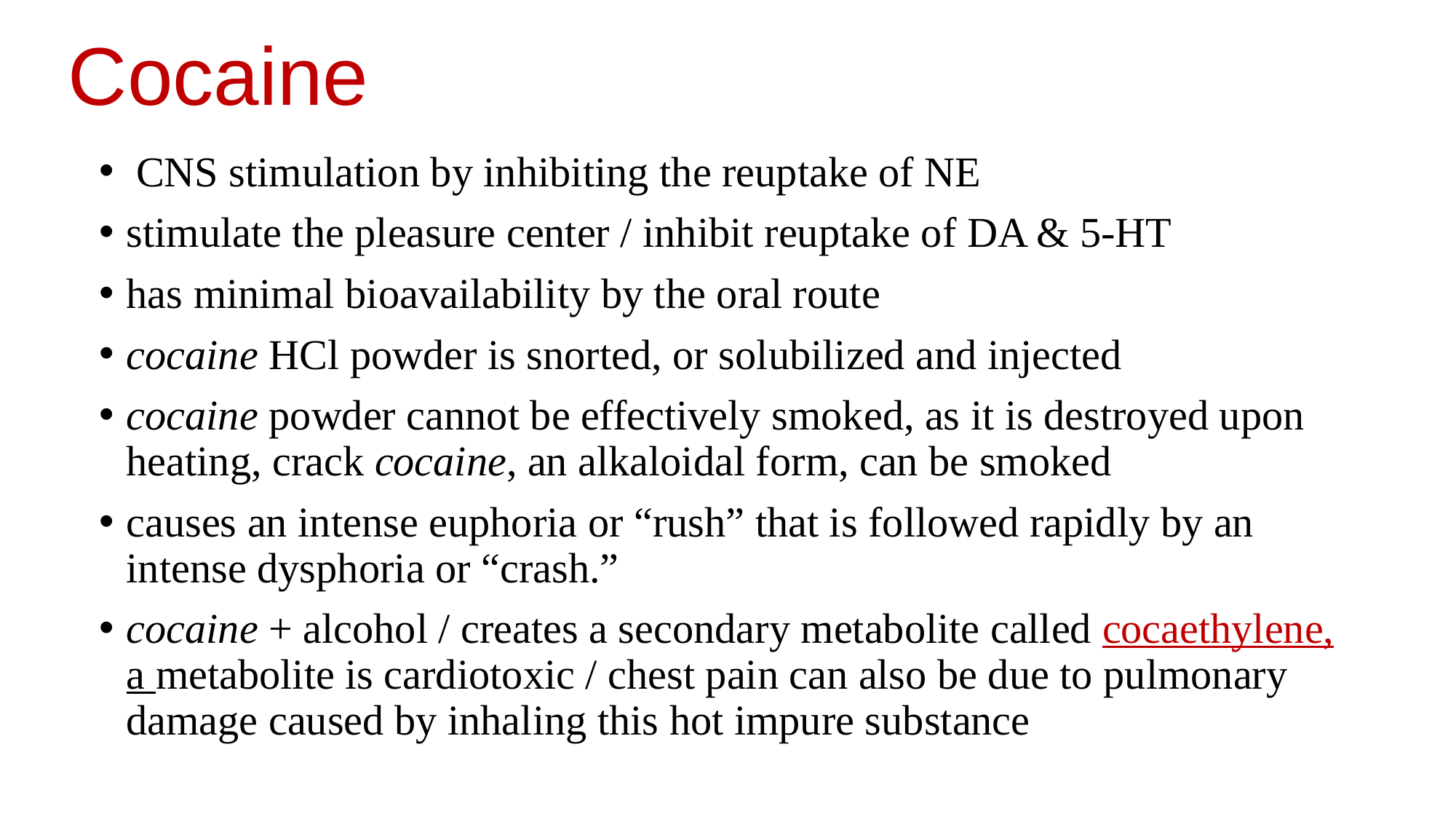

# Cocaine
 CNS stimulation by inhibiting the reuptake of NE
stimulate the pleasure center / inhibit reuptake of DA & 5-HT
has minimal bioavailability by the oral route
cocaine HCl powder is snorted, or solubilized and injected
cocaine powder cannot be effectively smoked, as it is destroyed upon heating, crack cocaine, an alkaloidal form, can be smoked
causes an intense euphoria or “rush” that is followed rapidly by an intense dysphoria or “crash.”
cocaine + alcohol / creates a secondary metabolite called cocaethylene, a metabolite is cardiotoxic / chest pain can also be due to pulmonary damage caused by inhaling this hot impure substance